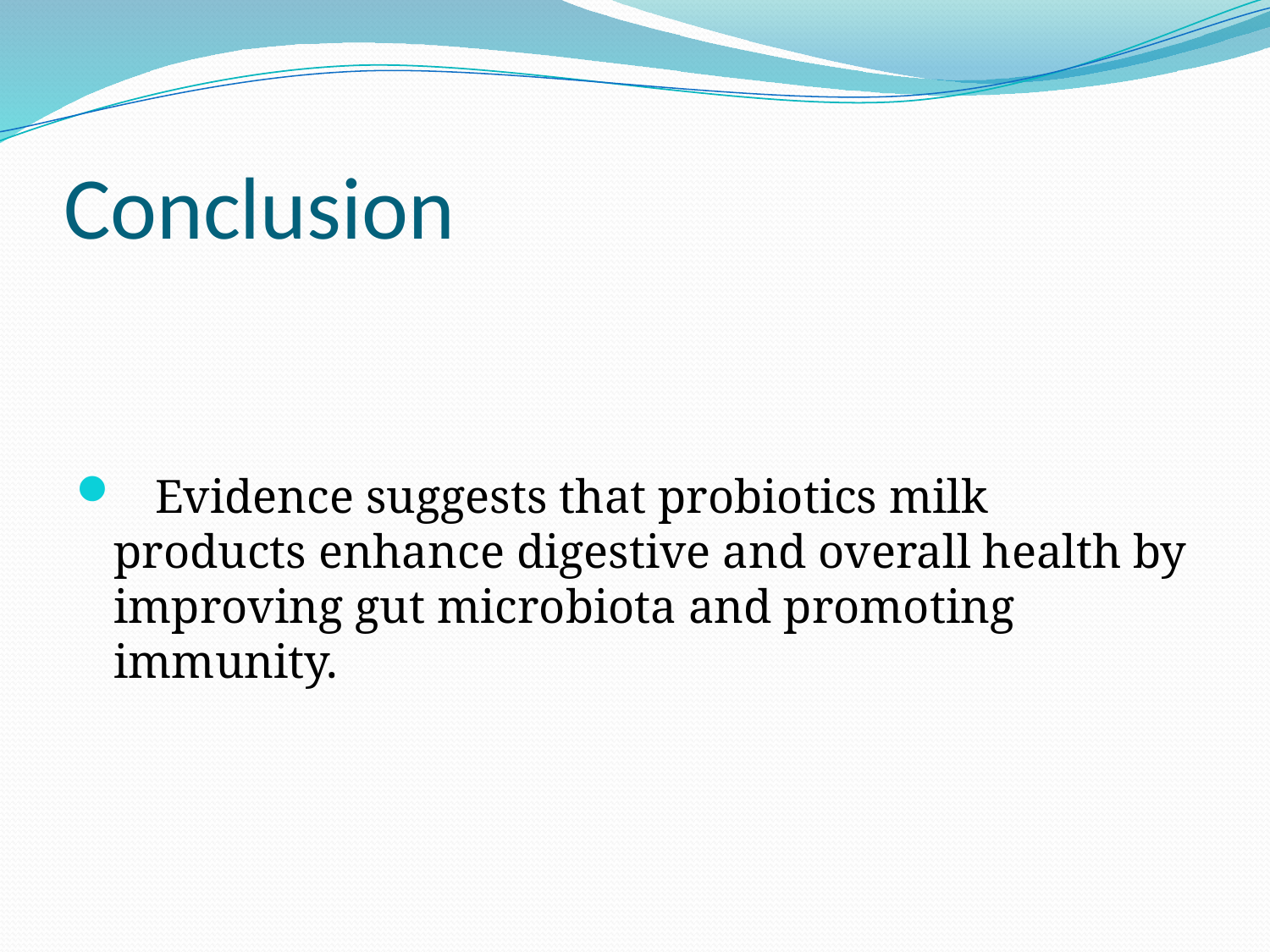

# Conclusion

   Evidence suggests that probiotics milk products enhance digestive and overall health by improving gut microbiota and promoting immunity.